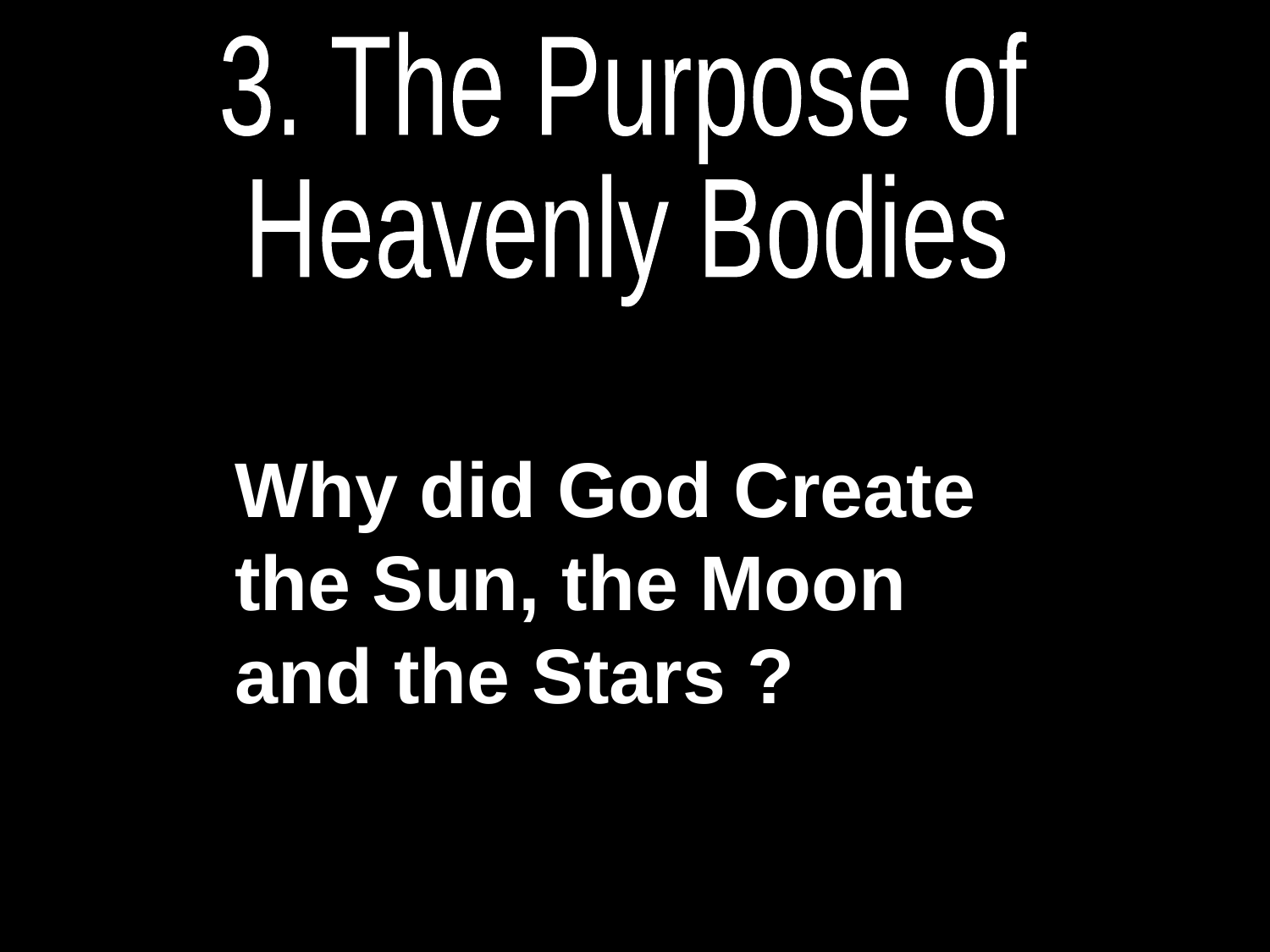

3. The Purpose of
Heavenly Bodies
Why did God Create the Sun, the Moon and the Stars ?